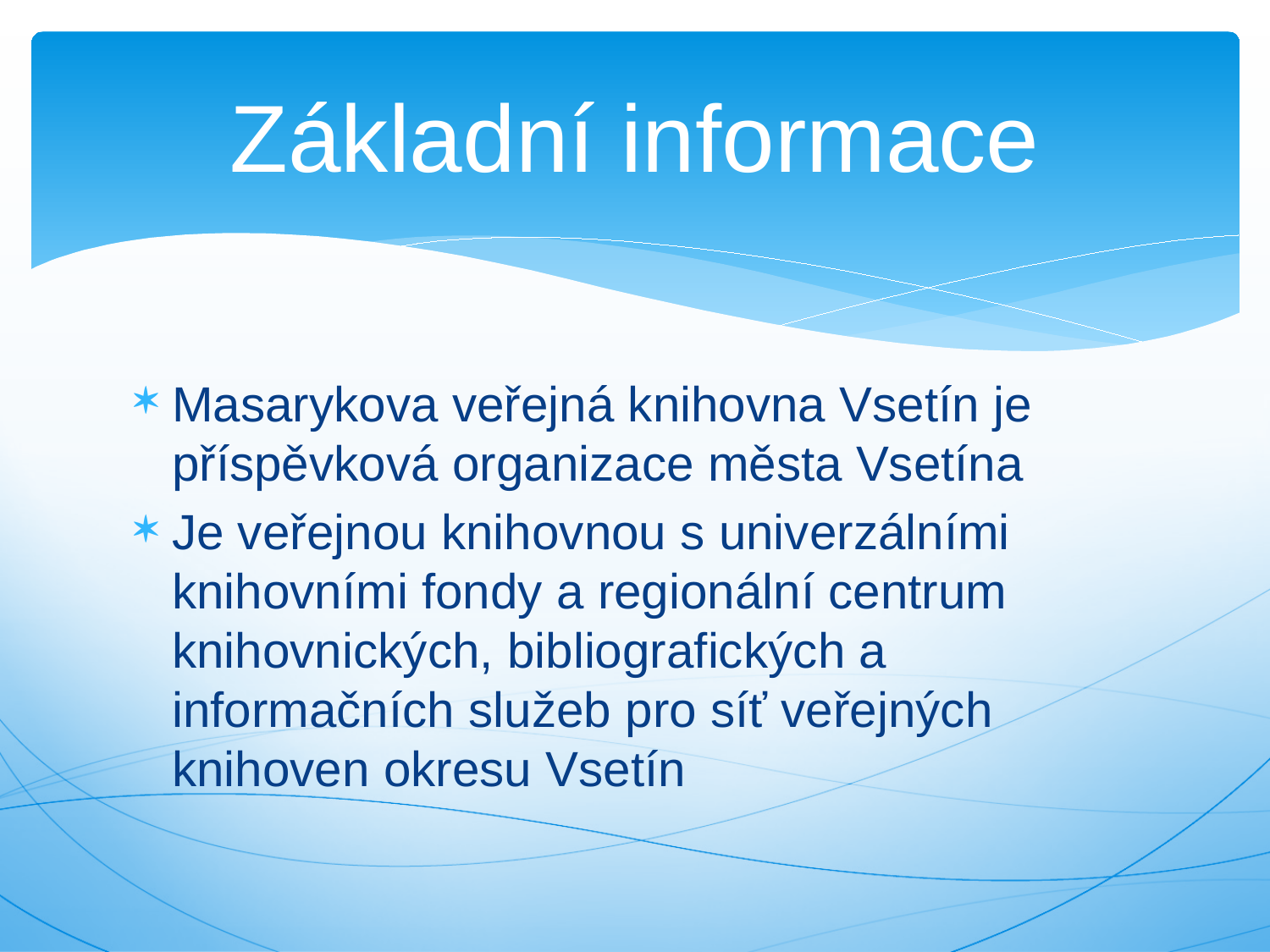

# Základní informace
Masarykova veřejná knihovna Vsetín je příspěvková organizace města Vsetína
Je veřejnou knihovnou s univerzálními knihovními fondy a regionální centrum knihovnických, bibliografických a informačních služeb pro síť veřejných knihoven okresu Vsetín